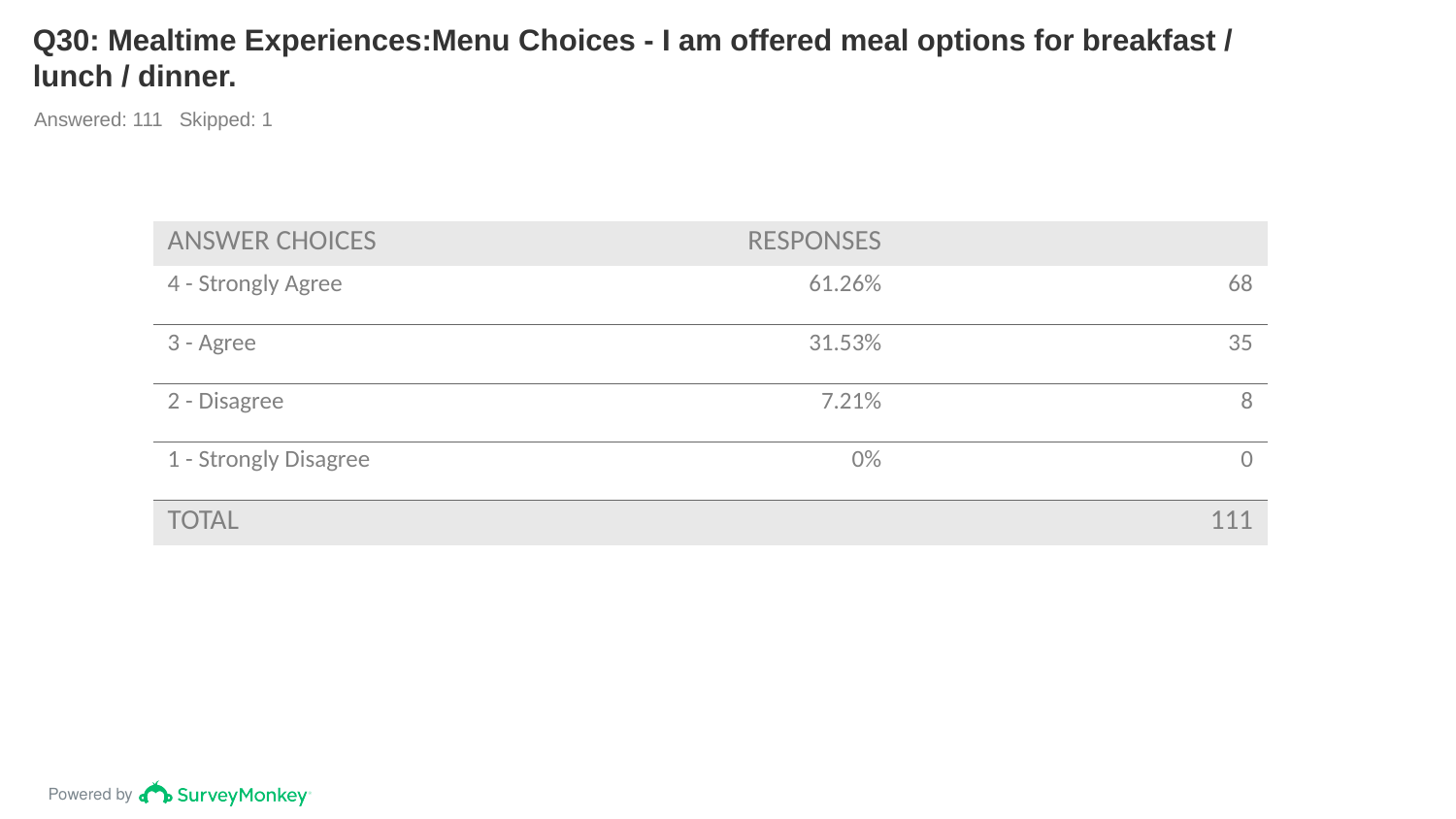

# Q30: Mealtime Experiences:Menu Choices - I am offered meal options for breakfast / lunch / dinner.
Answered: 111   Skipped: 1
| ANSWER CHOICES | RESPONSES |  |
| --- | --- | --- |
| 4 - Strongly Agree | 61.26% | 68 |
| 3 - Agree | 31.53% | 35 |
| 2 - Disagree | 7.21% | 8 |
| 1 - Strongly Disagree | 0% | 0 |
| TOTAL |  | 111 |